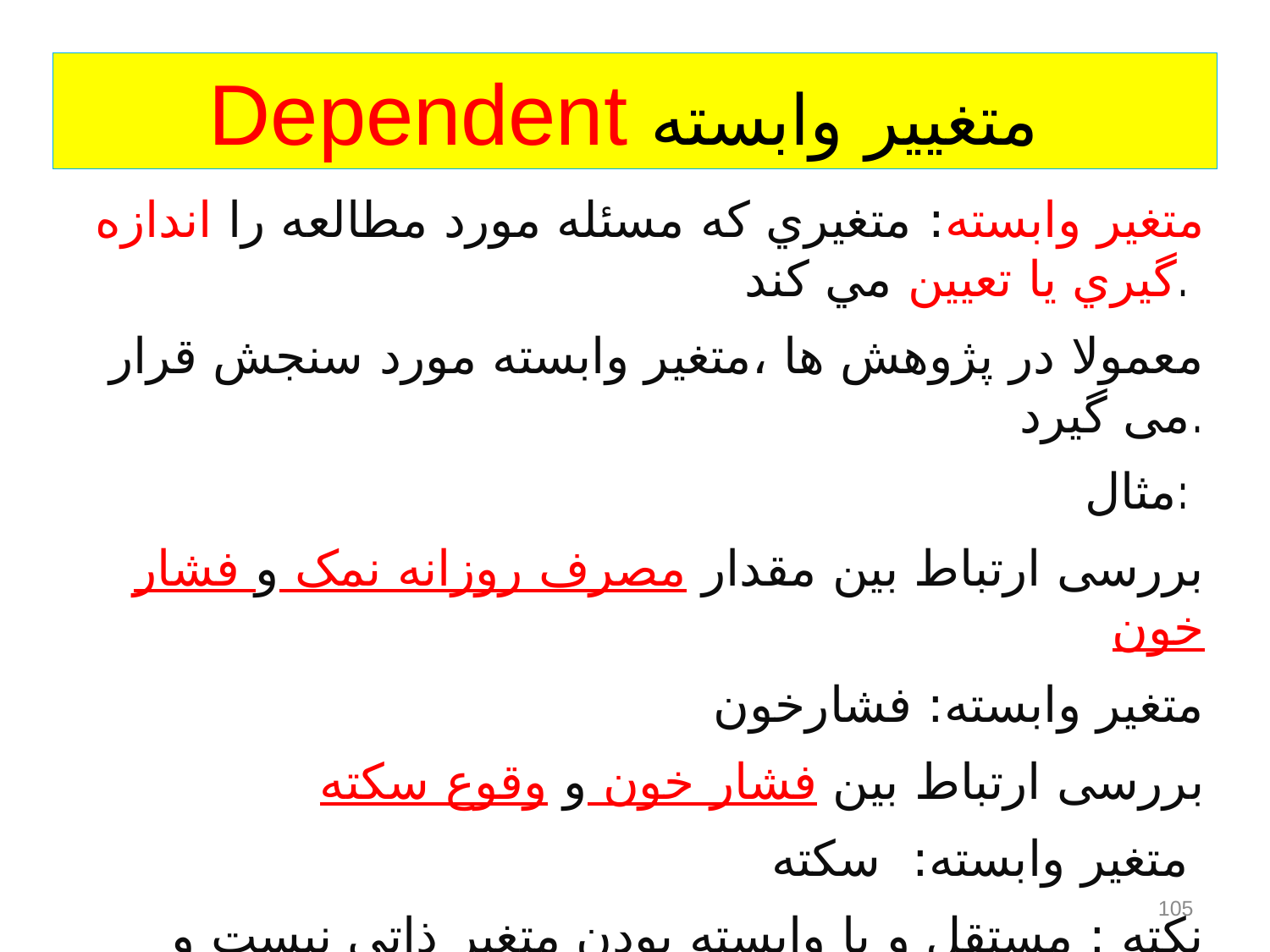

# متغییر وابسته Dependent
متغیر وابسته: متغيري كه مسئله مورد مطالعه را اندازه گيري يا تعيين مي كند.
معمولا در پژوهش ها ،متغیر وابسته مورد سنجش قرار می گیرد.
مثال:
بررسی ارتباط بین مقدار مصرف روزانه نمک و فشار خون
متغیر وابسته: فشارخون
بررسی ارتباط بین فشار خون و وقوع سکته
متغیر وابسته:  سکته
نکته : مستقل و یا وابسته بودن متغیر ذاتی نیست و بستگی به مطالعه مورد نظر دارد
105